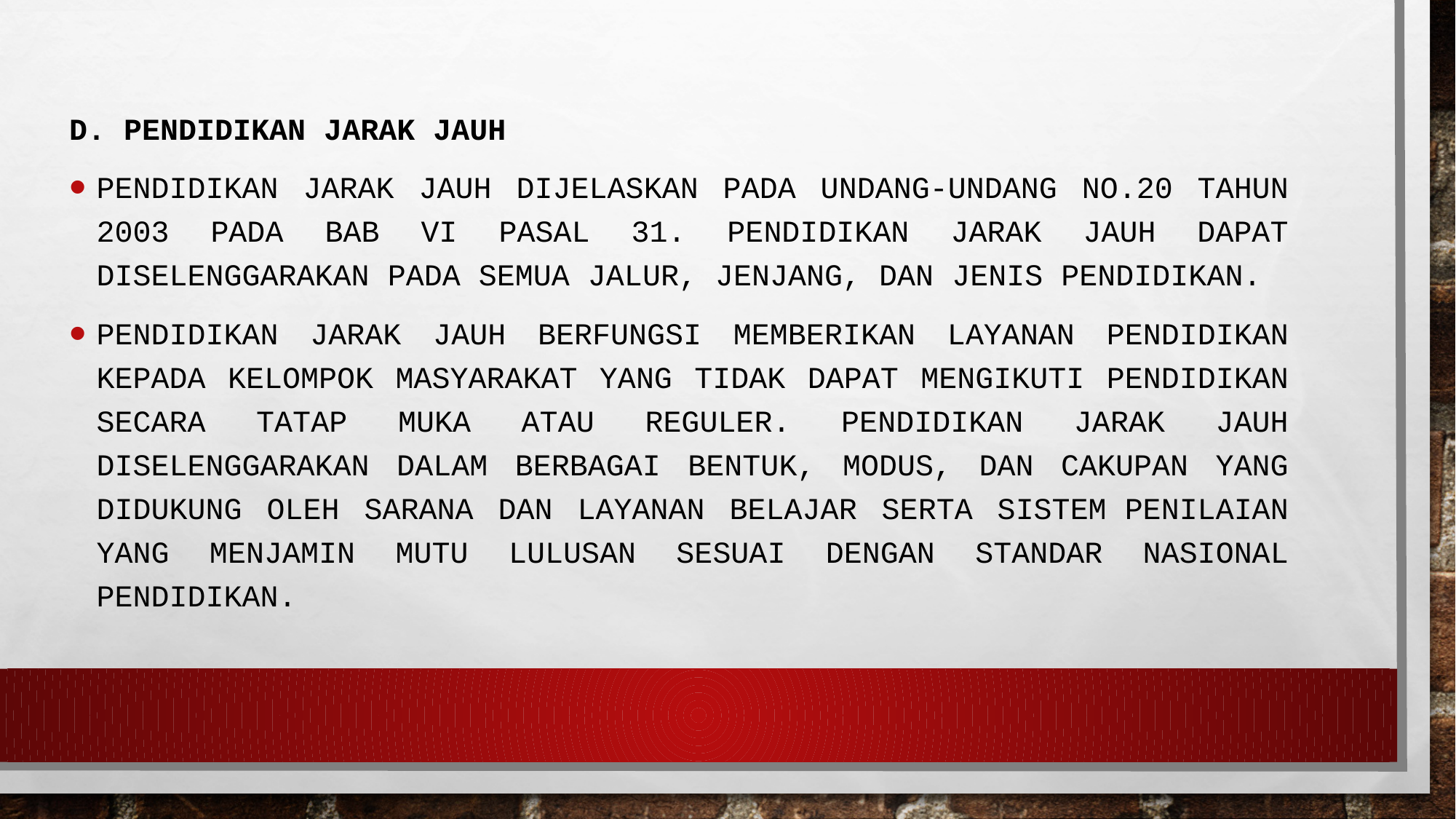

d. Pendidikan Jarak Jauh
Pendidikan Jarak Jauh dijelaskan pada Undang-undang no.20 tahun 2003 pada Bab VI pasal 31. Pendidikan jarak jauh dapat diselenggarakan pada semua jalur, jenjang, dan jenis pendidikan.
Pendidikan jarak jauh berfungsi memberikan layanan pendidikan kepada kelompok masyarakat yang tidak dapat mengikuti pendidikan secara tatap muka atau reguler. Pendidikan jarak jauh diselenggarakan dalam berbagai bentuk, modus, dan cakupan yang didukung oleh sarana dan layanan belajar serta sistem penilaian yang menjamin mutu lulusan sesuai dengan standar nasional pendidikan.